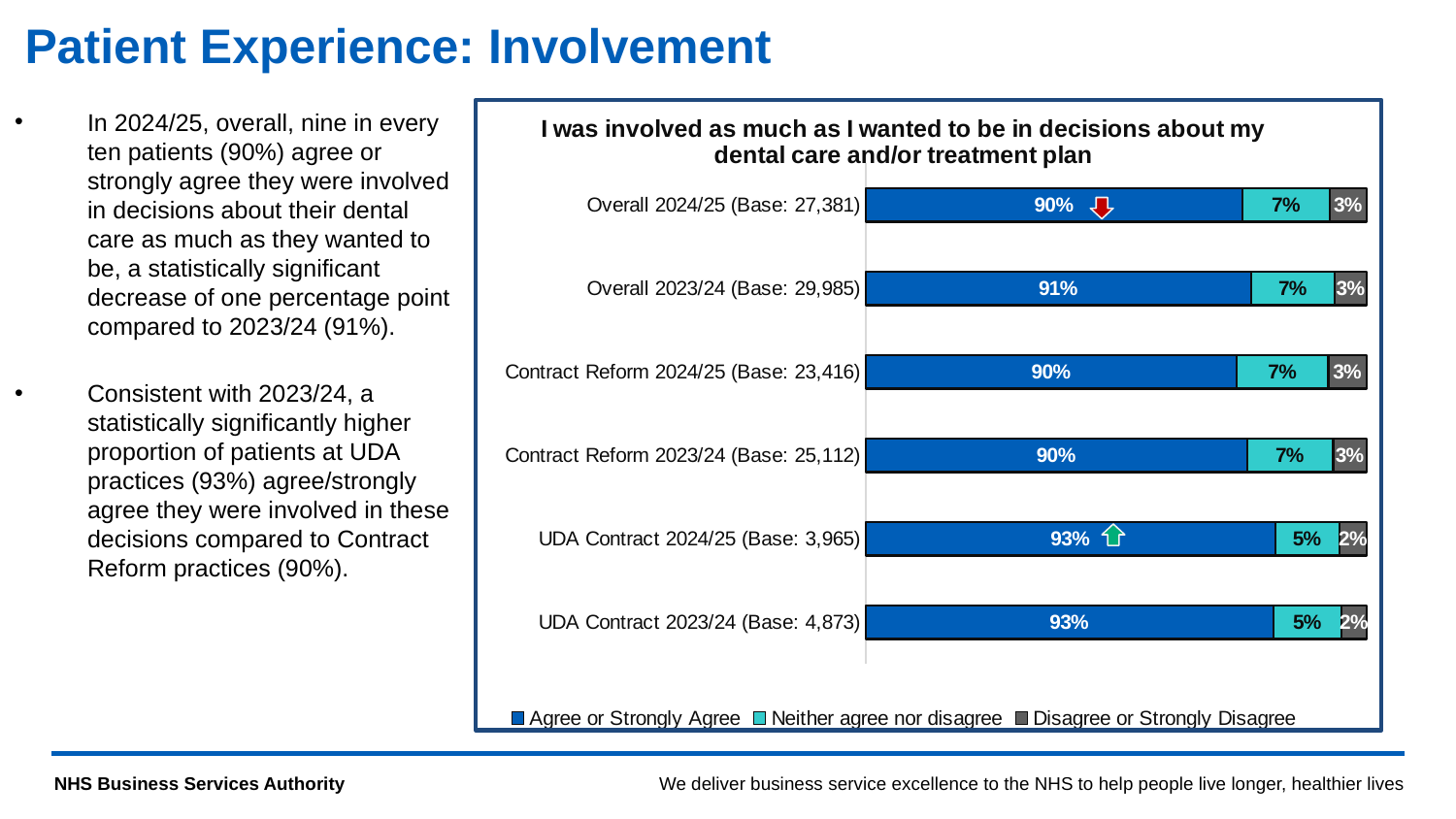

# Patient Experience: Involvement

### Chart: I was involved as much as I wanted to be in decisions about my dental care and/or treatment plan

| Category | Agree or Strongly Agree | Neither agree nor disagree | Disagree or Strongly Disagree |
|---|---|---|---|
| UDA Contract 2023/24 (Base: 4,873) | 0.9253026882823723 | 0.05479170941924892 | 0.019905602298378823 |
| UDA Contract 2024/25 (Base: 3,965) | 0.926860025220681 | 0.05145018915510719 | 0.021689785624211855 |
| Contract Reform 2023/24 (Base: 25,112) | 0.9043883402357439 | 0.06889136667728576 | 0.02672029308697037 |
| Contract Reform 2024/25 (Base: 23,416) | 0.8962248035531261 | 0.07319781346088144 | 0.030577382985992482 |
| Overall 2023/24 (Base: 29,985) | 0.9077872269468067 | 0.06659996664999167 | 0.025612806403201602 |
| Overall 2024/25 (Base: 27,381) | 0.900661042328622 | 0.07004857382856726 | 0.02929038384281071 |
In 2024/25, overall, nine in every ten patients (90%) agree or strongly agree they were involved in decisions about their dental care as much as they wanted to be, a statistically significant decrease of one percentage point compared to 2023/24 (91%).

Consistent with 2023/24, a statistically significantly higher proportion of patients at UDA practices (93%) agree/strongly agree they were involved in these decisions compared to Contract Reform practices (90%).